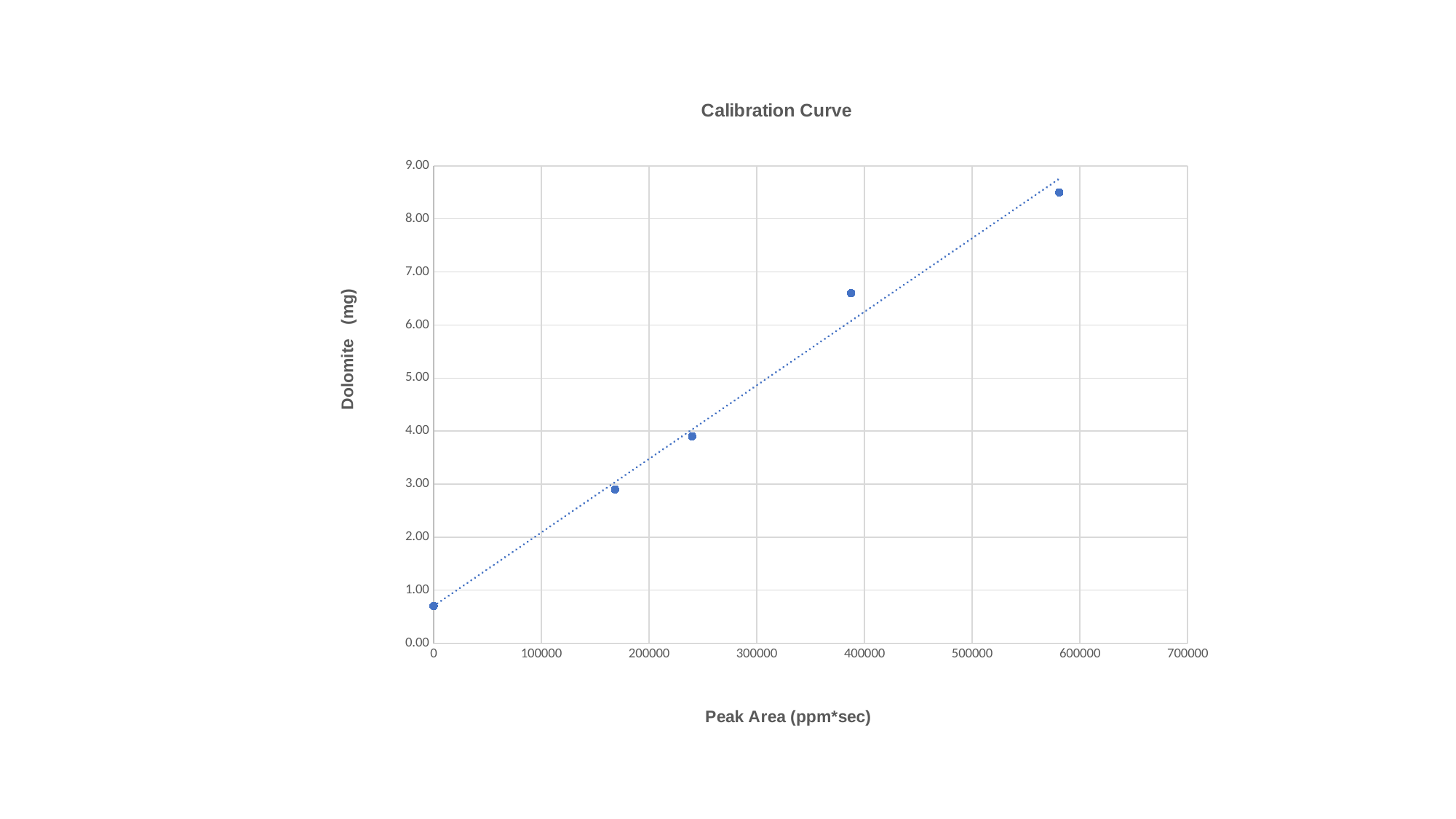

### Chart: Calibration Curve

| Category |  |
|---|---|